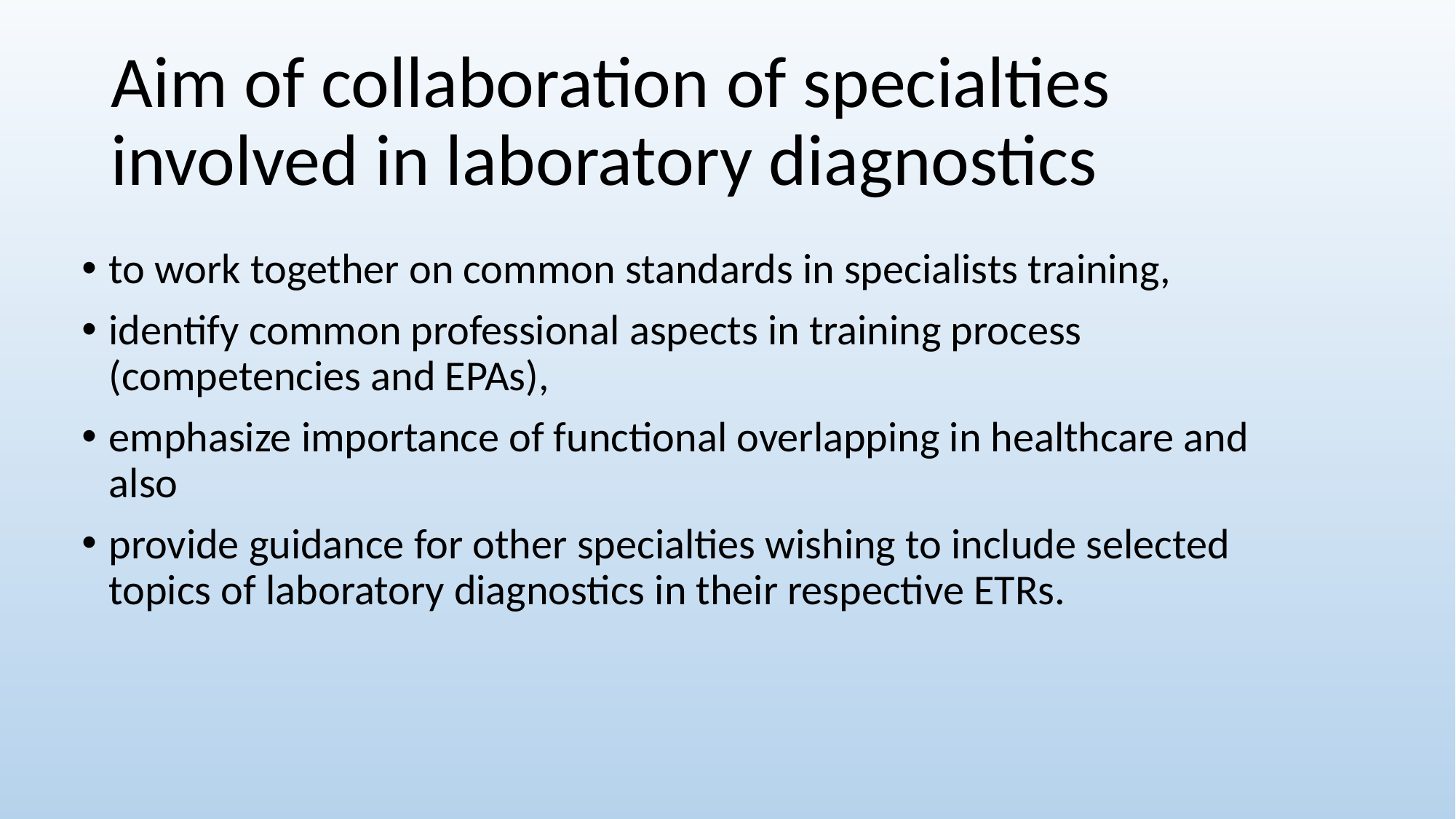

# Aim of collaboration of specialties involved in laboratory diagnostics
to work together on common standards in specialists training,
identify common professional aspects in training process (competencies and EPAs),
emphasize importance of functional overlapping in healthcare and also
provide guidance for other specialties wishing to include selected topics of laboratory diagnostics in their respective ETRs.